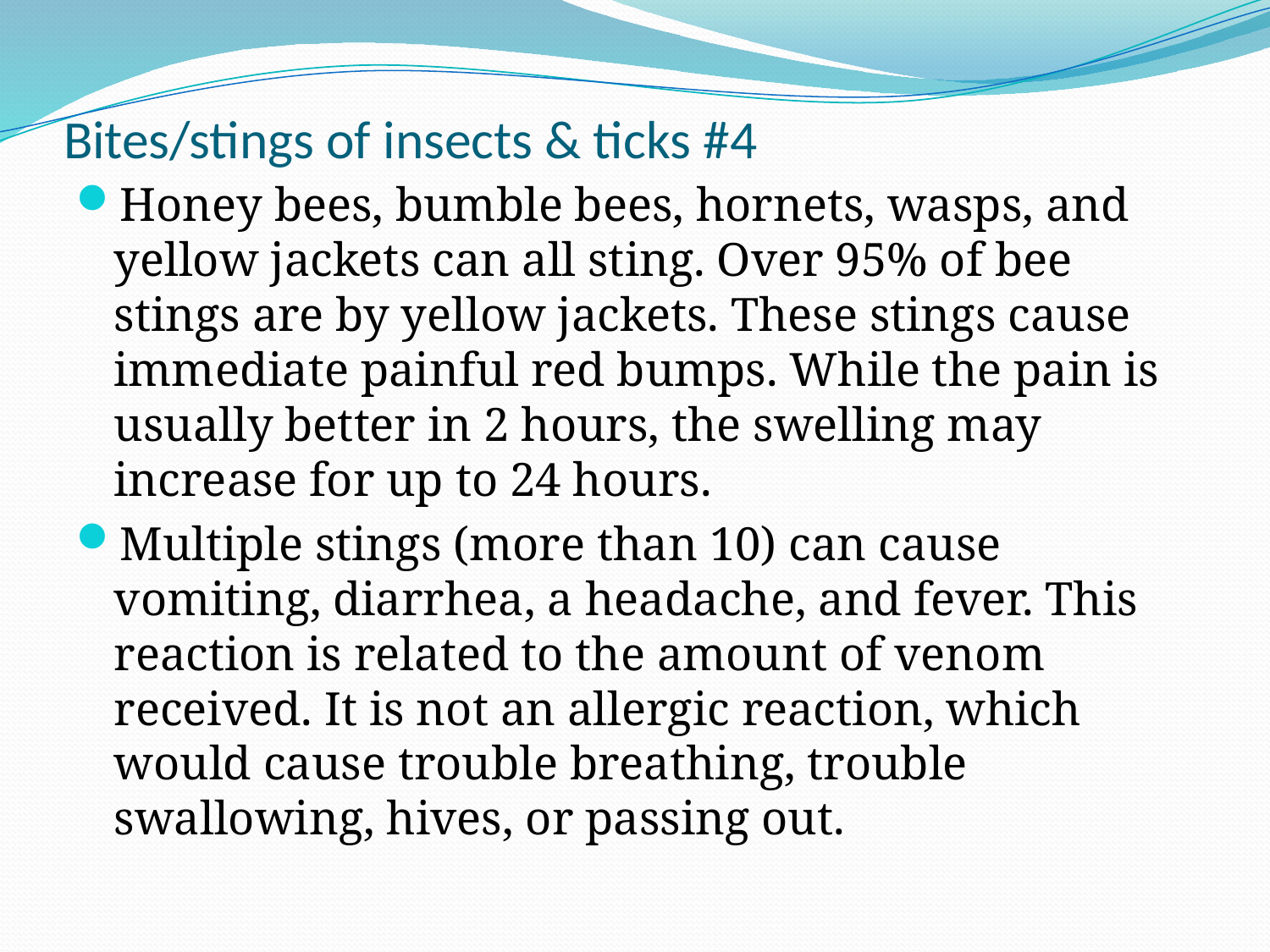

# Bites/stings of insects & ticks #4
Honey bees, bumble bees, hornets, wasps, and yellow jackets can all sting. Over 95% of bee stings are by yellow jackets. These stings cause immediate painful red bumps. While the pain is usually better in 2 hours, the swelling may increase for up to 24 hours.
Multiple stings (more than 10) can cause vomiting, diarrhea, a headache, and fever. This reaction is related to the amount of venom received. It is not an allergic reaction, which would cause trouble breathing, trouble swallowing, hives, or passing out.